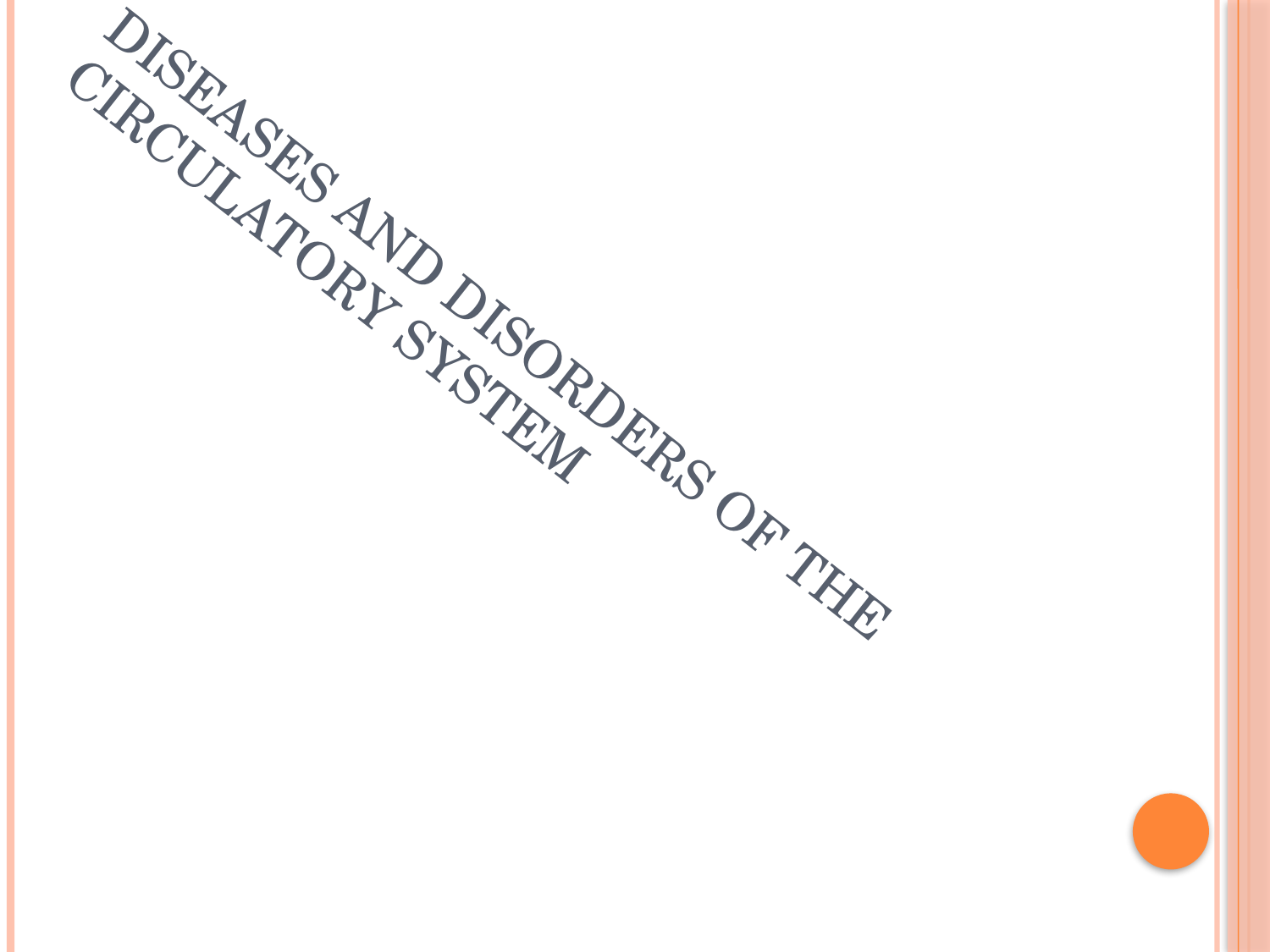

# Diseases and disorders of the circulatory system